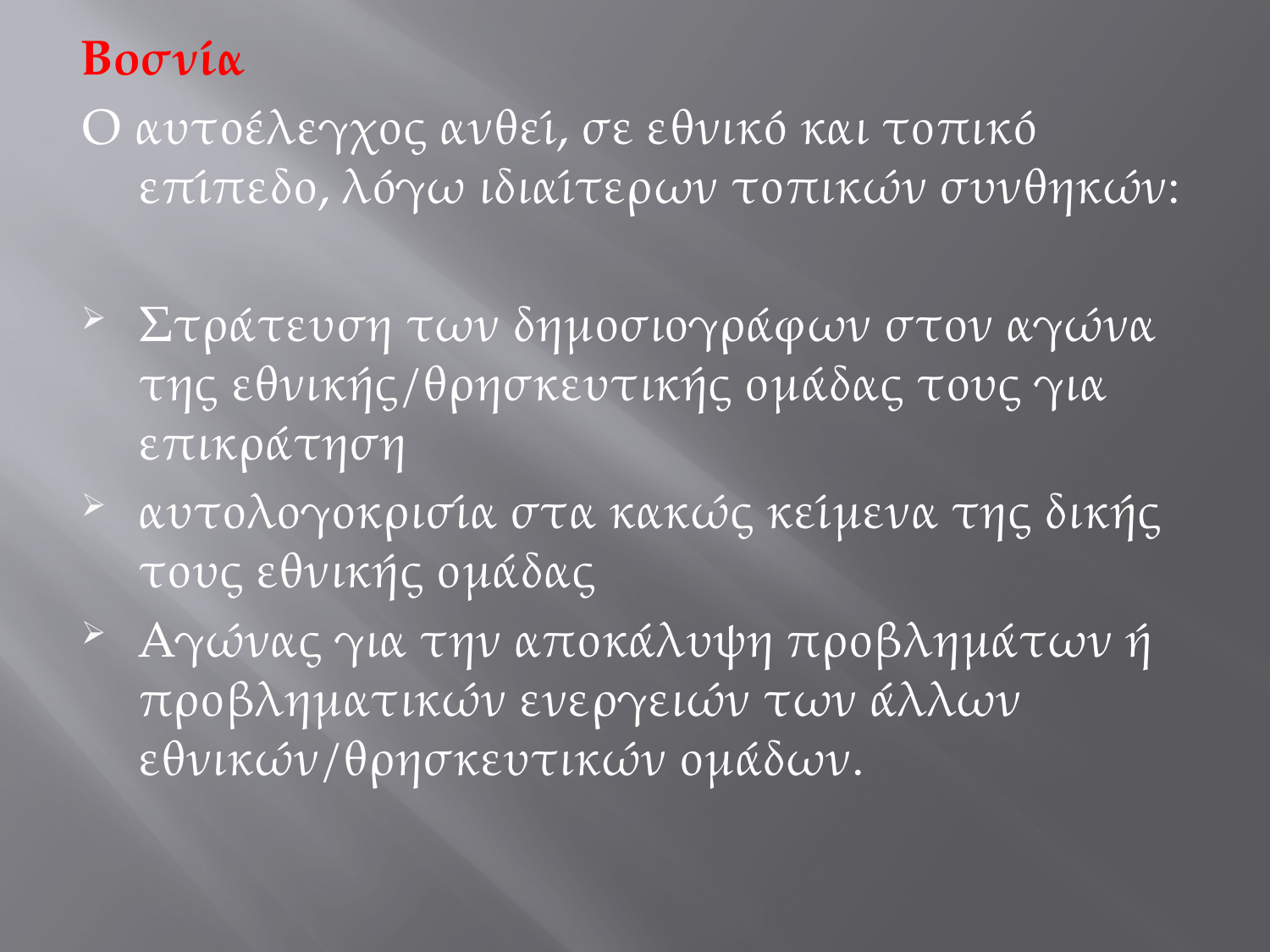

Βοσνία
Ο αυτοέλεγχος ανθεί, σε εθνικό και τοπικό επίπεδο, λόγω ιδιαίτερων τοπικών συνθηκών:

Στράτευση των δημοσιογράφων στον αγώνα της εθνικής/θρησκευτικής ομάδας τους για επικράτηση
αυτολογοκρισία στα κακώς κείμενα της δικής τους εθνικής ομάδας
Αγώνας για την αποκάλυψη προβλημάτων ή προβληματικών ενεργειών των άλλων εθνικών/θρησκευτικών ομάδων.